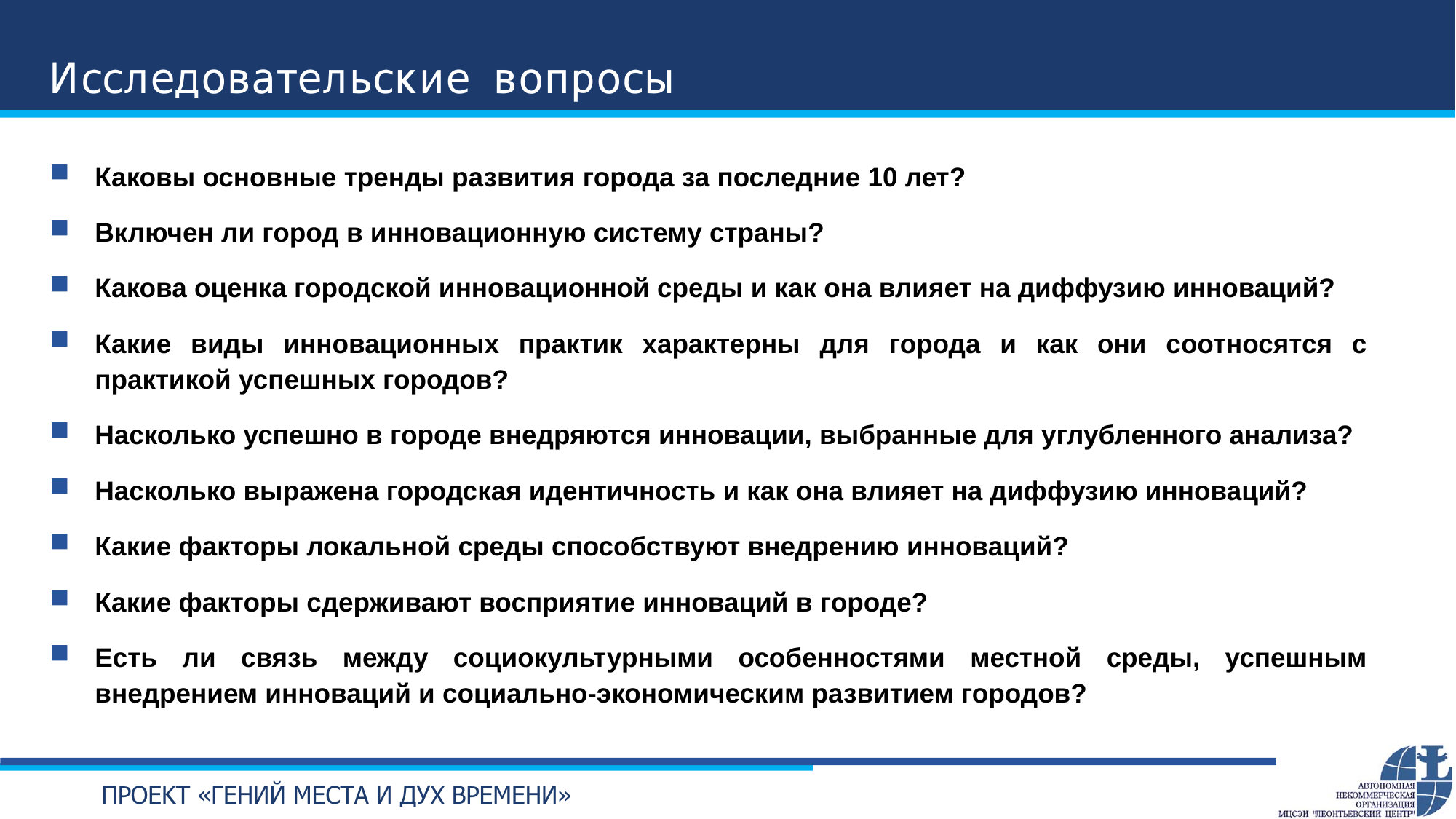

Исследовательские  вопросы
Каковы основные тренды развития города за последние 10 лет?
Включен ли город в инновационную систему страны?
Какова оценка городской инновационной среды и как она влияет на диффузию инноваций?
Какие виды инновационных практик характерны для города и как они соотносятся с практикой успешных городов?
Насколько успешно в городе внедряются инновации, выбранные для углубленного анализа?
Насколько выражена городская идентичность и как она влияет на диффузию инноваций?
Какие факторы локальной среды способствуют внедрению инноваций?
Какие факторы сдерживают восприятие инноваций в городе?
Есть ли связь между социокультурными особенностями местной среды, успешным внедрением инноваций и социально-экономическим развитием городов?